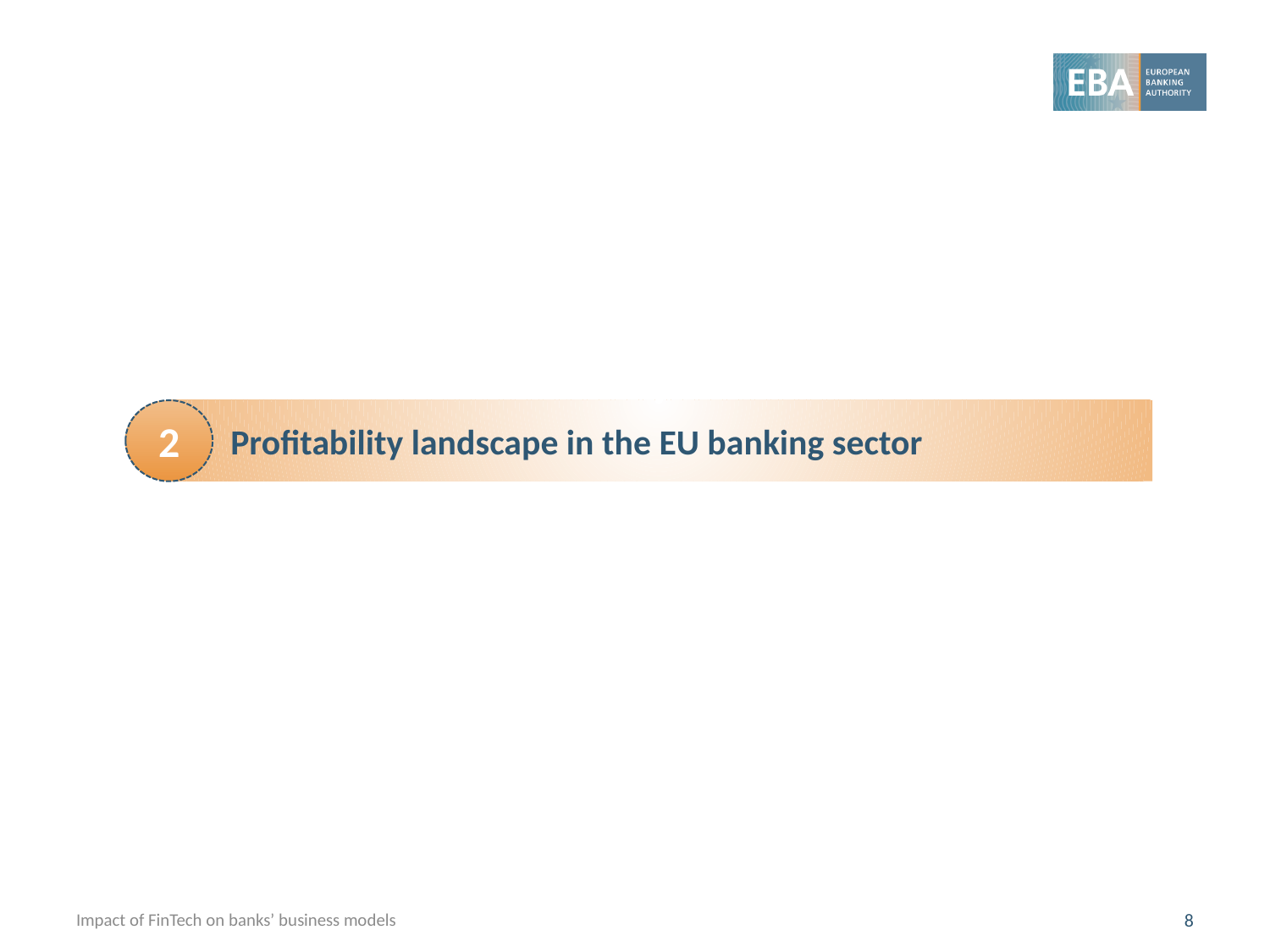

2
Profitability landscape in the EU banking sector
Impact of FinTech on banks’ business models
8